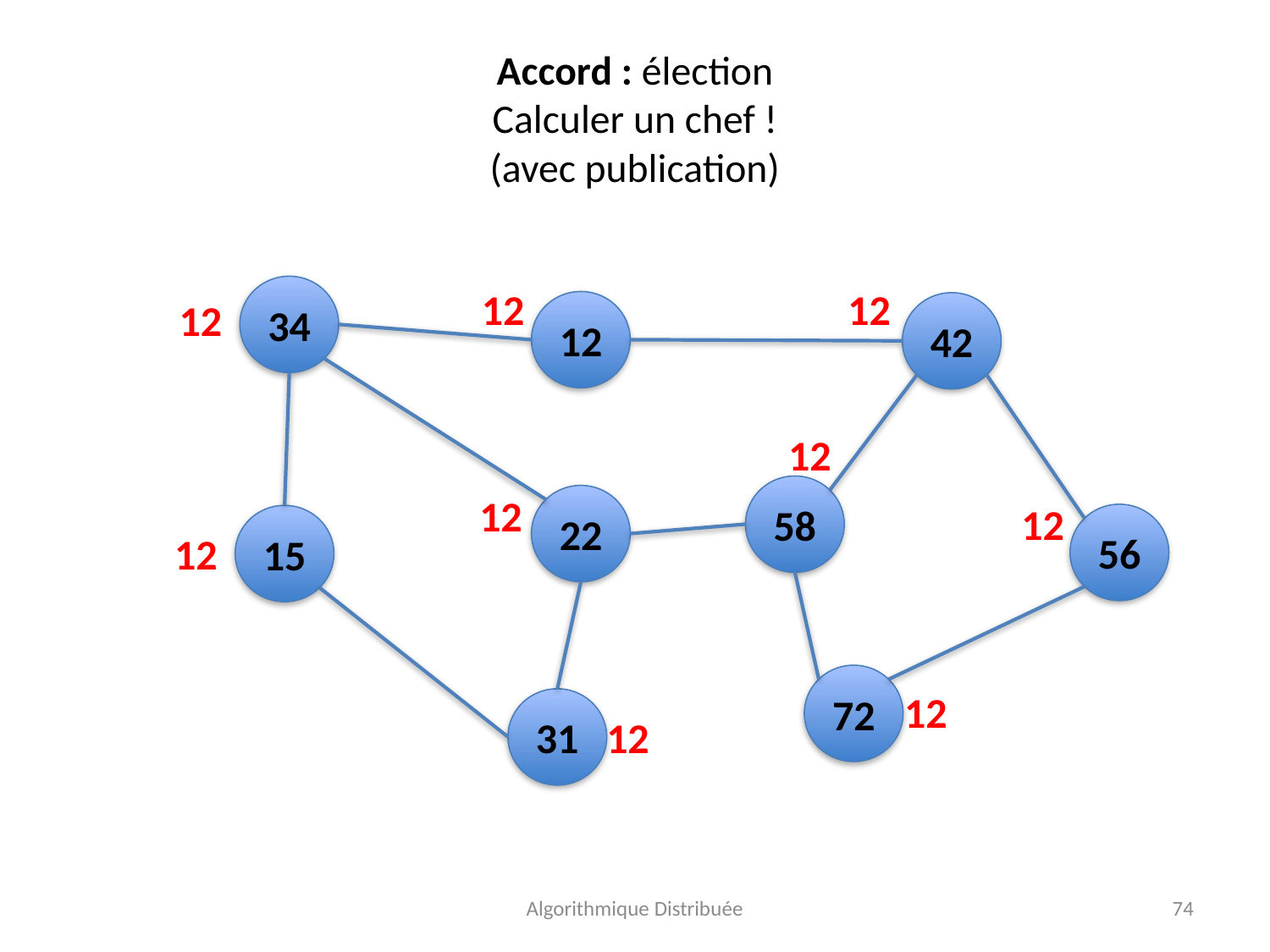

# Accord : élection Calculer un chef ! (avec publication)
34
12
12
12
12
42
12
58
12
22
12
56
15
12
72
12
31
12
Algorithmique Distribuée
74